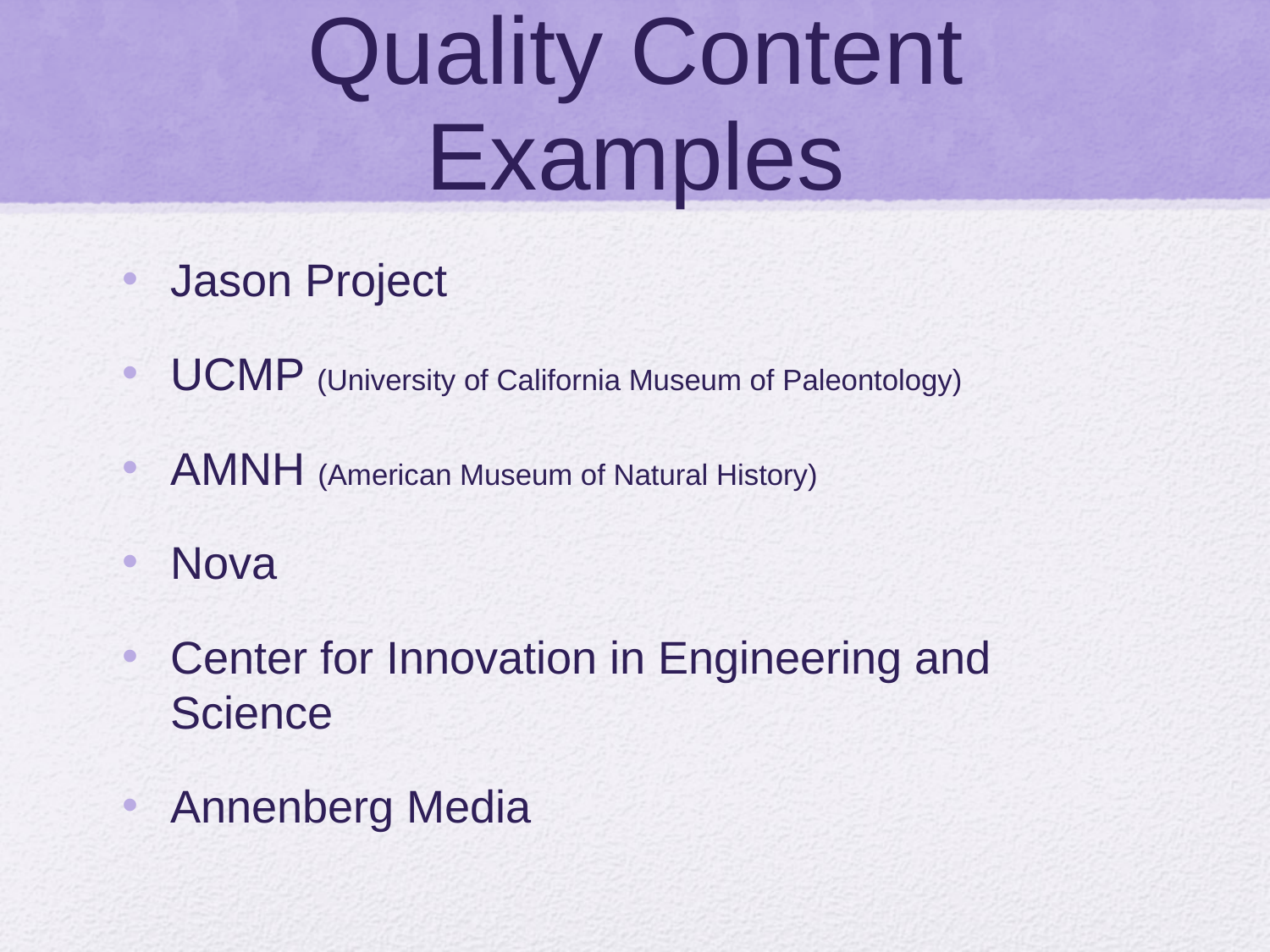

# Quality Content Examples
Jason Project
UCMP (University of California Museum of Paleontology)
AMNH (American Museum of Natural History)
Nova
Center for Innovation in Engineering and Science
Annenberg Media